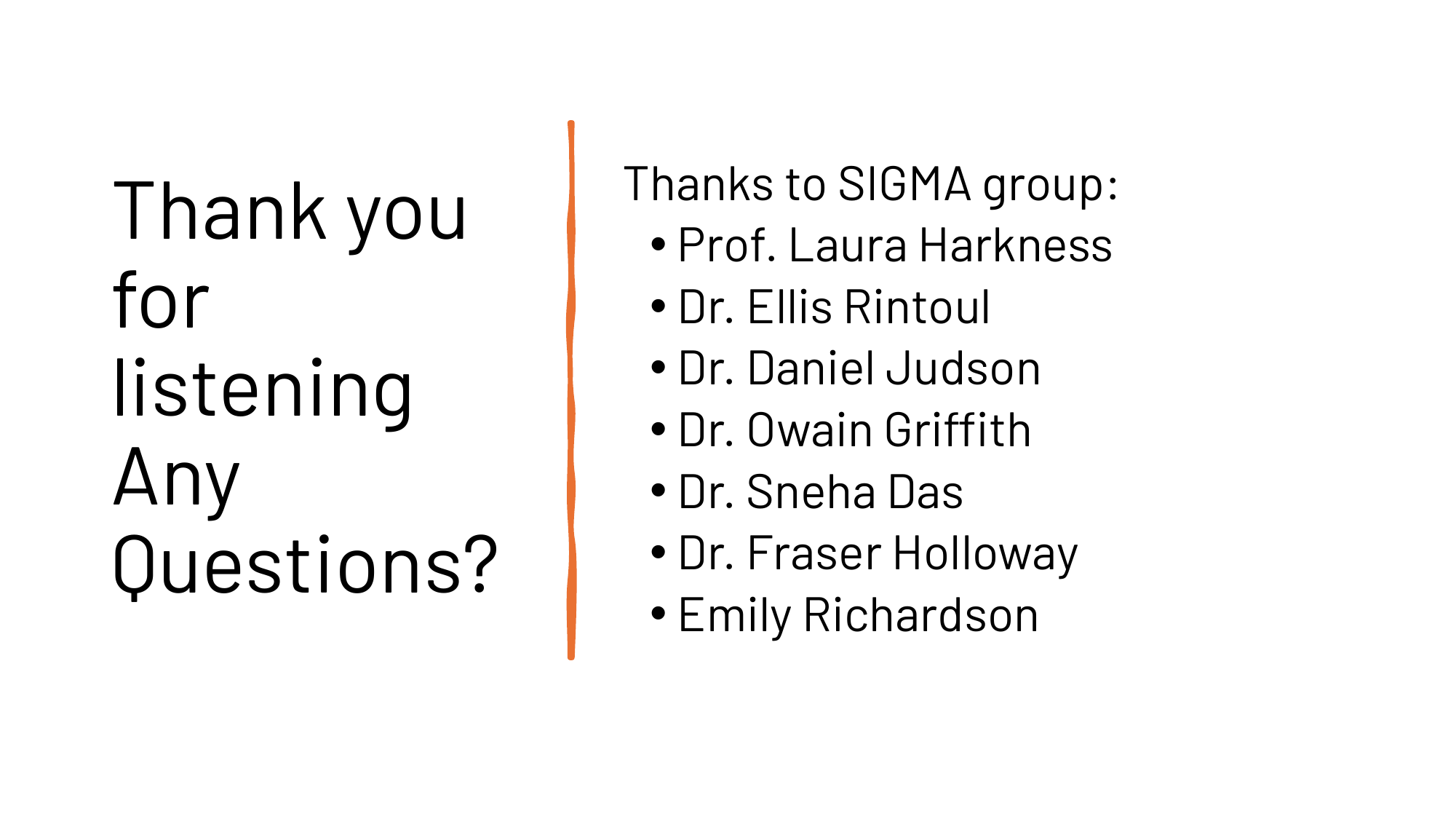

# Thank you for listening Any Questions?
Thanks to SIGMA group:
Prof. Laura Harkness
Dr. Ellis Rintoul
Dr. Daniel Judson
Dr. Owain Griffith
Dr. Sneha Das
Dr. Fraser Holloway
Emily Richardson

18